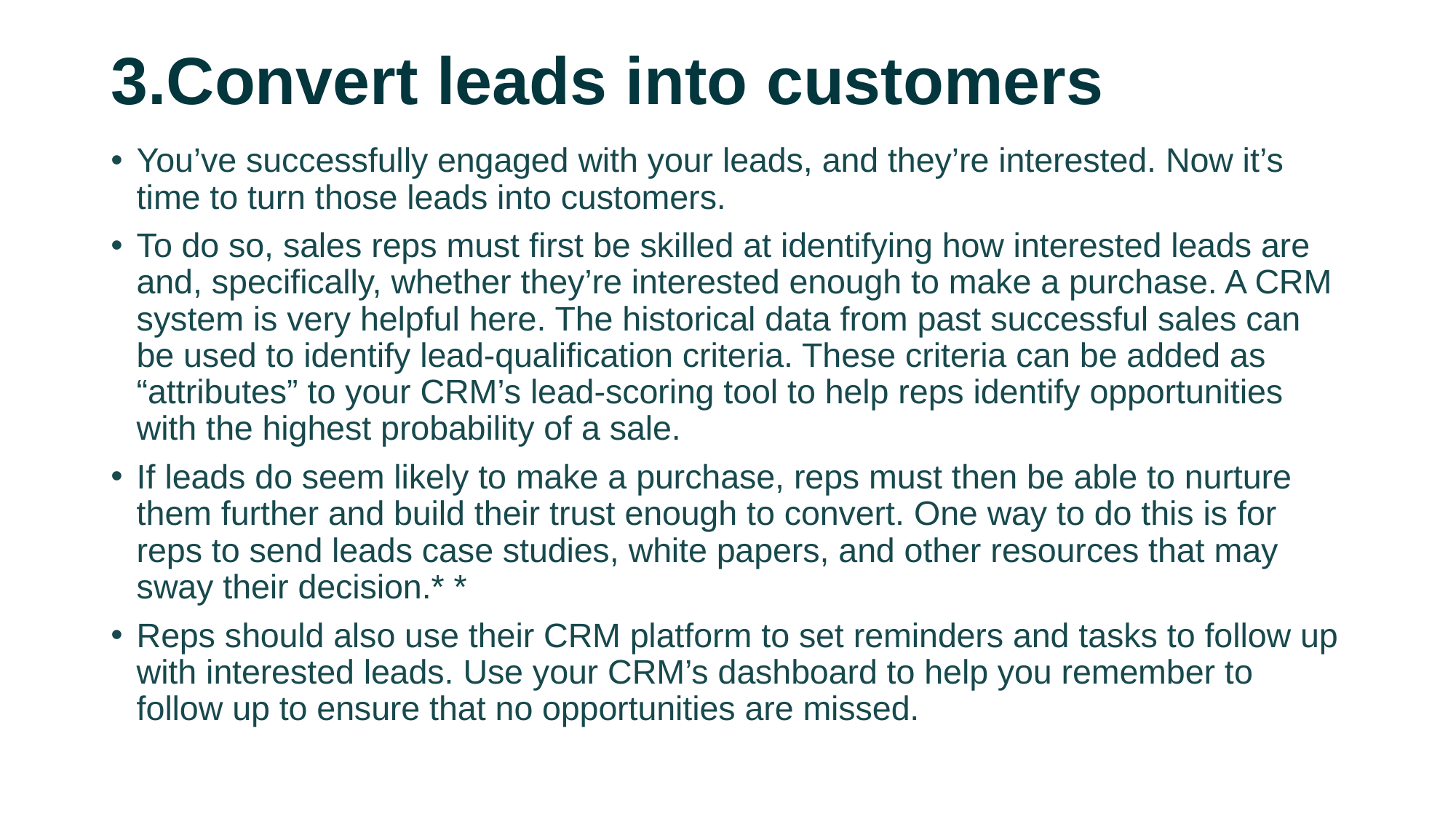

# 3.Convert leads into customers
You’ve successfully engaged with your leads, and they’re interested. Now it’s time to turn those leads into customers.
To do so, sales reps must first be skilled at identifying how interested leads are and, specifically, whether they’re interested enough to make a purchase. A CRM system is very helpful here. The historical data from past successful sales can be used to identify lead-qualification criteria. These criteria can be added as “attributes” to your CRM’s lead-scoring tool to help reps identify opportunities with the highest probability of a sale.
If leads do seem likely to make a purchase, reps must then be able to nurture them further and build their trust enough to convert. One way to do this is for reps to send leads case studies, white papers, and other resources that may sway their decision.* *
Reps should also use their CRM platform to set reminders and tasks to follow up with interested leads. Use your CRM’s dashboard to help you remember to follow up to ensure that no opportunities are missed.